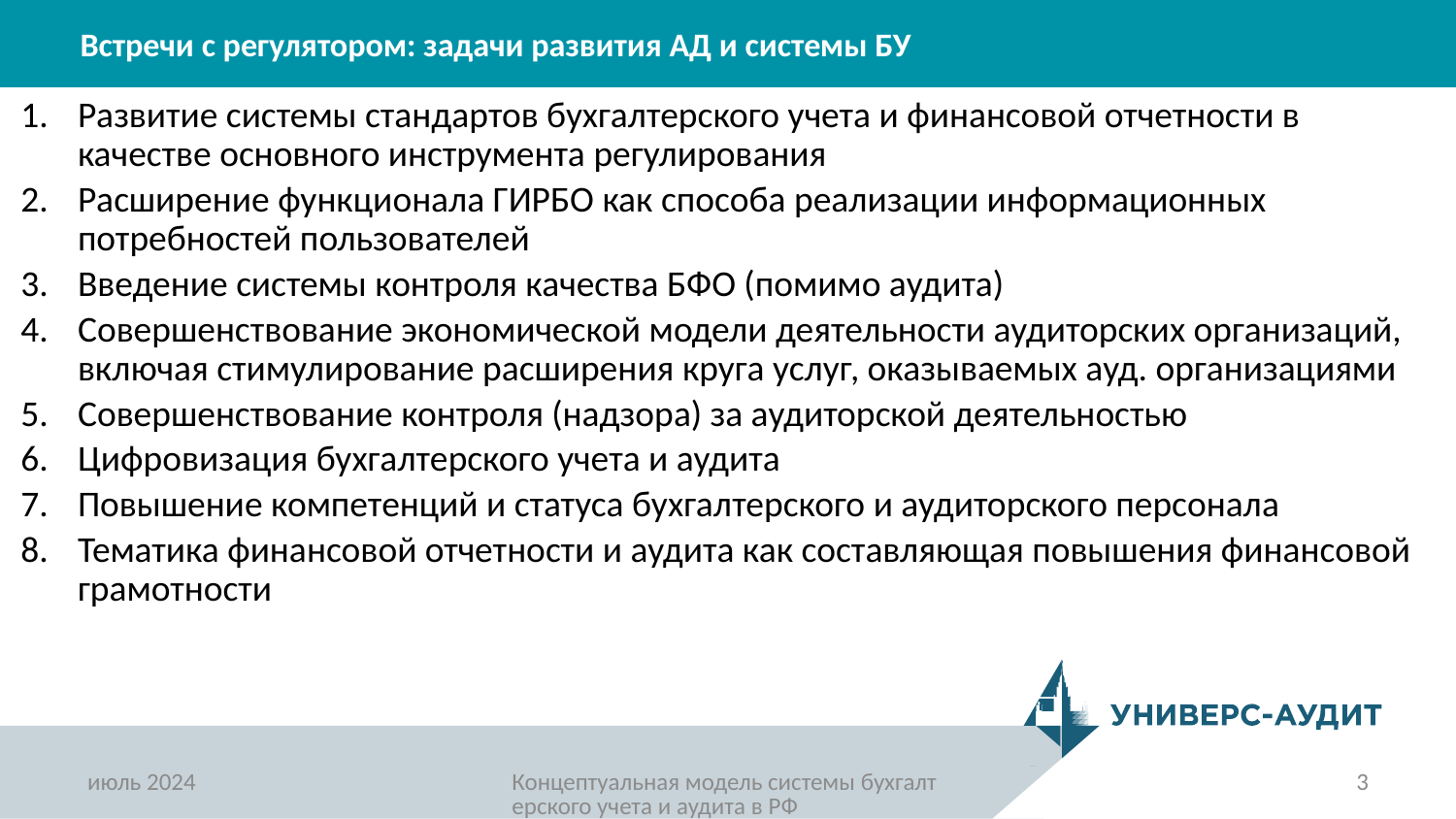

# Встречи с регулятором: задачи развития АД и системы БУ
Развитие системы стандартов бухгалтерского учета и финансовой отчетности в качестве основного инструмента регулирования
Расширение функционала ГИРБО как способа реализации информационных потребностей пользователей
Введение системы контроля качества БФО (помимо аудита)
Совершенствование экономической модели деятельности аудиторских организаций, включая стимулирование расширения круга услуг, оказываемых ауд. организациями
Совершенствование контроля (надзора) за аудиторской деятельностью
Цифровизация бухгалтерского учета и аудита
Повышение компетенций и статуса бухгалтерского и аудиторского персонала
Тематика финансовой отчетности и аудита как составляющая повышения финансовой грамотности
июль 2024
Концептуальная модель системы бухгалтерского учета и аудита в РФ
3